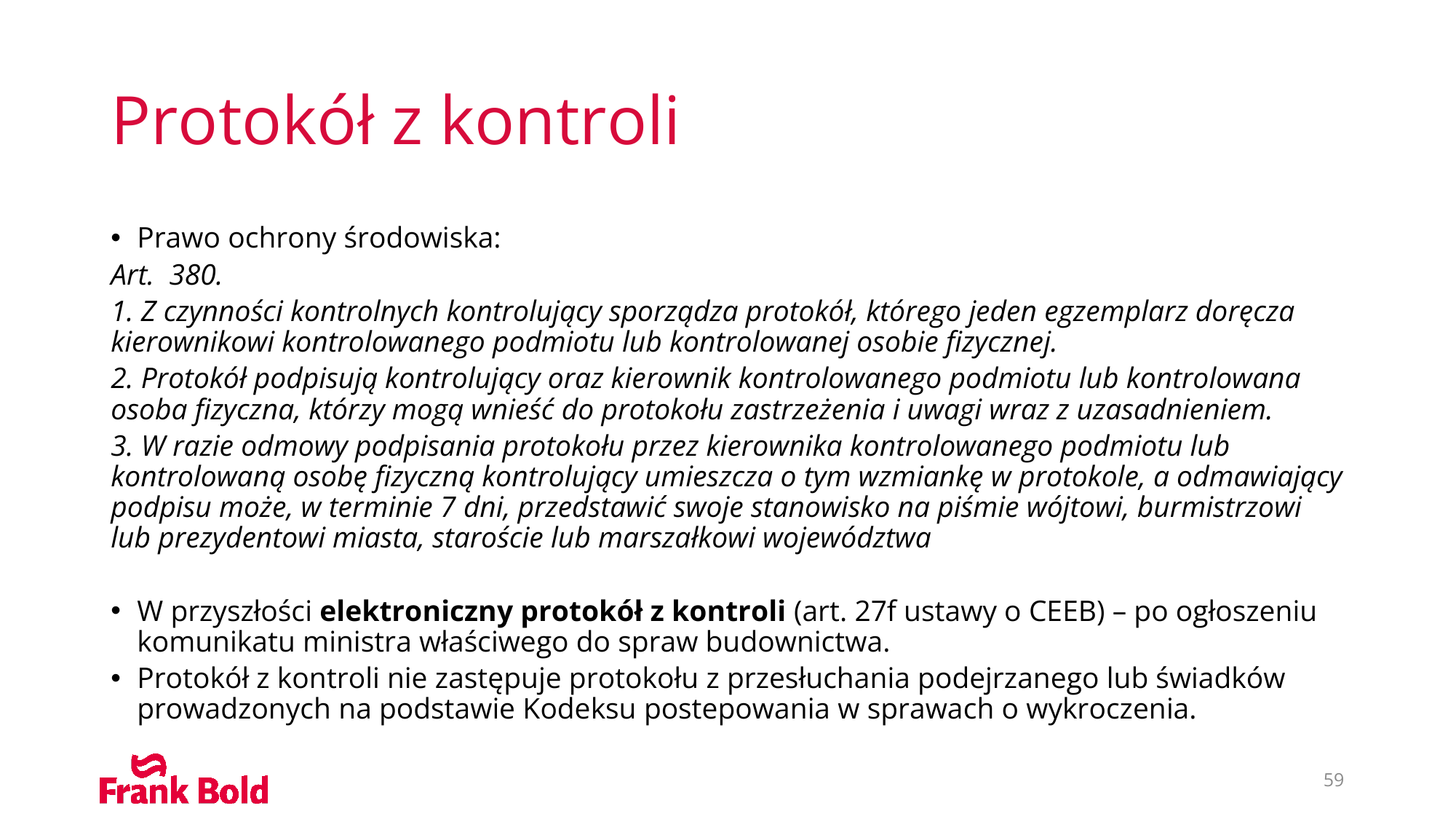

# Protokół z kontroli
Prawo ochrony środowiska:
Art.  380.
1. Z czynności kontrolnych kontrolujący sporządza protokół, którego jeden egzemplarz doręcza kierownikowi kontrolowanego podmiotu lub kontrolowanej osobie fizycznej.
2. Protokół podpisują kontrolujący oraz kierownik kontrolowanego podmiotu lub kontrolowana osoba fizyczna, którzy mogą wnieść do protokołu zastrzeżenia i uwagi wraz z uzasadnieniem.
3. W razie odmowy podpisania protokołu przez kierownika kontrolowanego podmiotu lub kontrolowaną osobę fizyczną kontrolujący umieszcza o tym wzmiankę w protokole, a odmawiający podpisu może, w terminie 7 dni, przedstawić swoje stanowisko na piśmie wójtowi, burmistrzowi lub prezydentowi miasta, staroście lub marszałkowi województwa

W przyszłości elektroniczny protokół z kontroli (art. 27f ustawy o CEEB) – po ogłoszeniu komunikatu ministra właściwego do spraw budownictwa.
Protokół z kontroli nie zastępuje protokołu z przesłuchania podejrzanego lub świadków prowadzonych na podstawie Kodeksu postepowania w sprawach o wykroczenia.

59